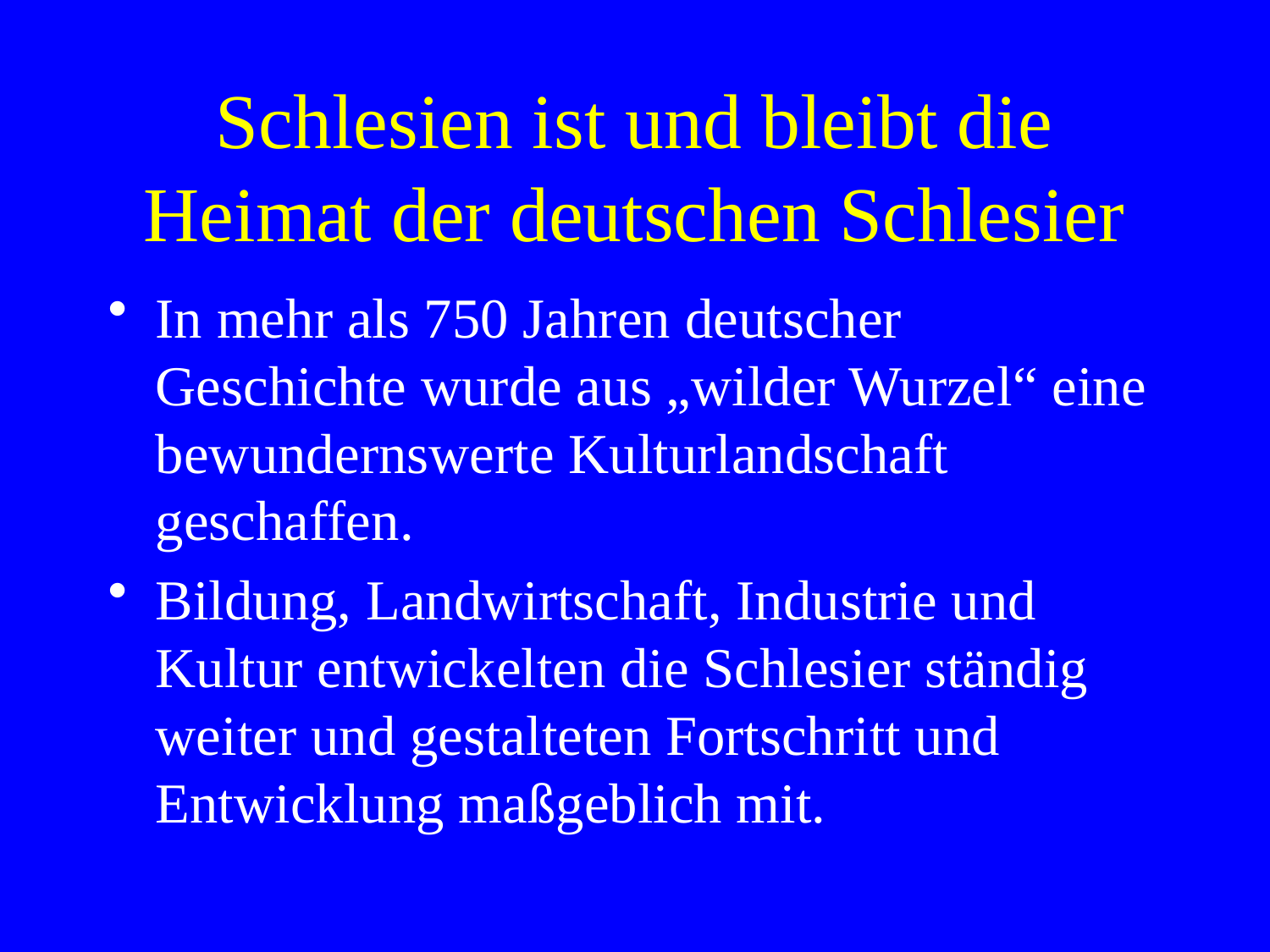

# Schlesien ist und bleibt die Heimat der deutschen Schlesier
In mehr als 750 Jahren deutscher Geschichte wurde aus „wilder Wurzel“ eine bewundernswerte Kulturlandschaft geschaffen.
Bildung, Landwirtschaft, Industrie und Kultur entwickelten die Schlesier ständig weiter und gestalteten Fortschritt und Entwicklung maßgeblich mit.